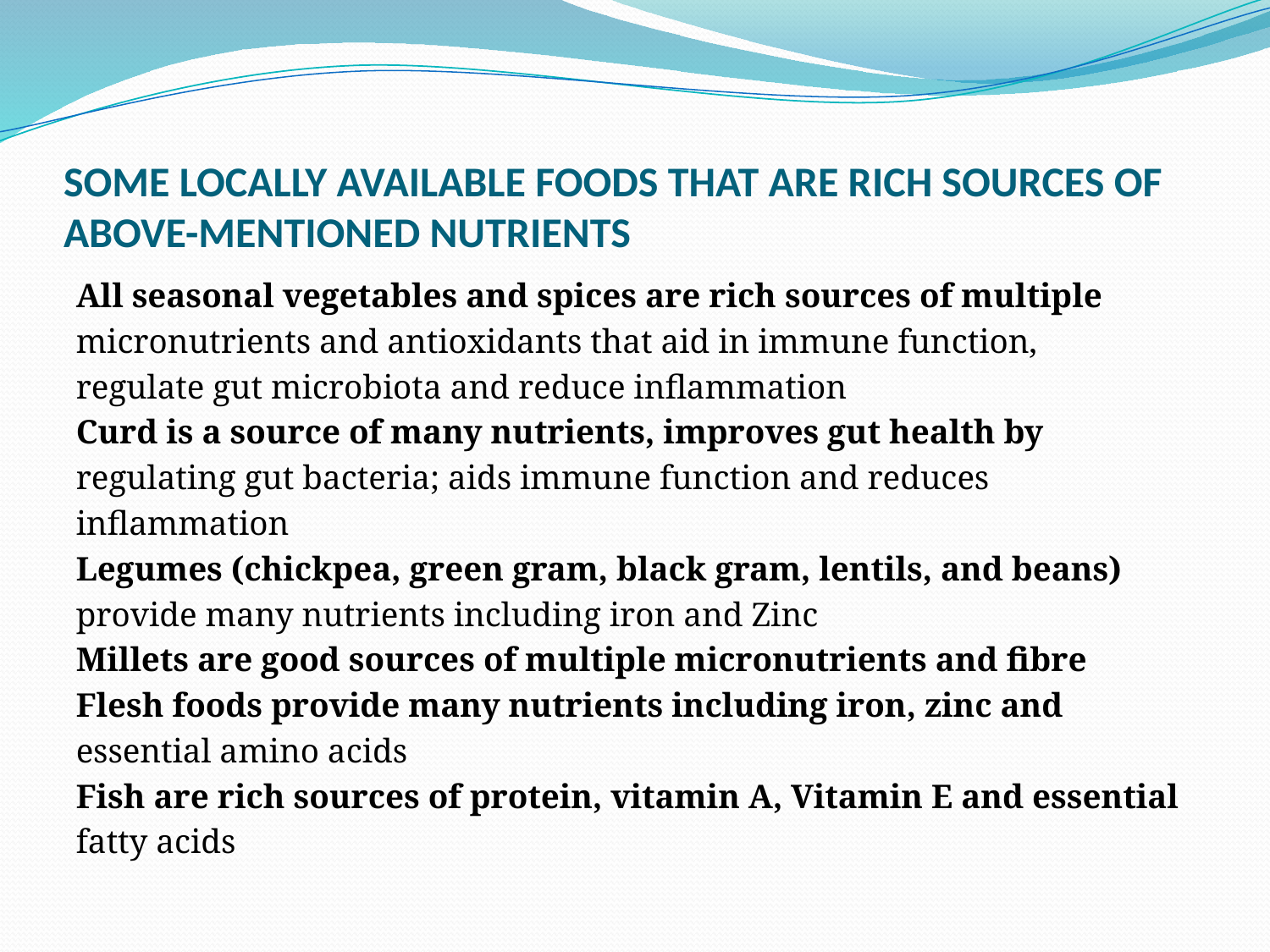

# SOME LOCALLY AVAILABLE FOODS THAT ARE RICH SOURCES OF ABOVE-MENTIONED NUTRIENTS
All seasonal vegetables and spices are rich sources of multiple
micronutrients and antioxidants that aid in immune function,
regulate gut microbiota and reduce inflammation
Curd is a source of many nutrients, improves gut health by
regulating gut bacteria; aids immune function and reduces
inflammation
Legumes (chickpea, green gram, black gram, lentils, and beans)
provide many nutrients including iron and Zinc
Millets are good sources of multiple micronutrients and fibre
Flesh foods provide many nutrients including iron, zinc and
essential amino acids
Fish are rich sources of protein, vitamin A, Vitamin E and essential
fatty acids